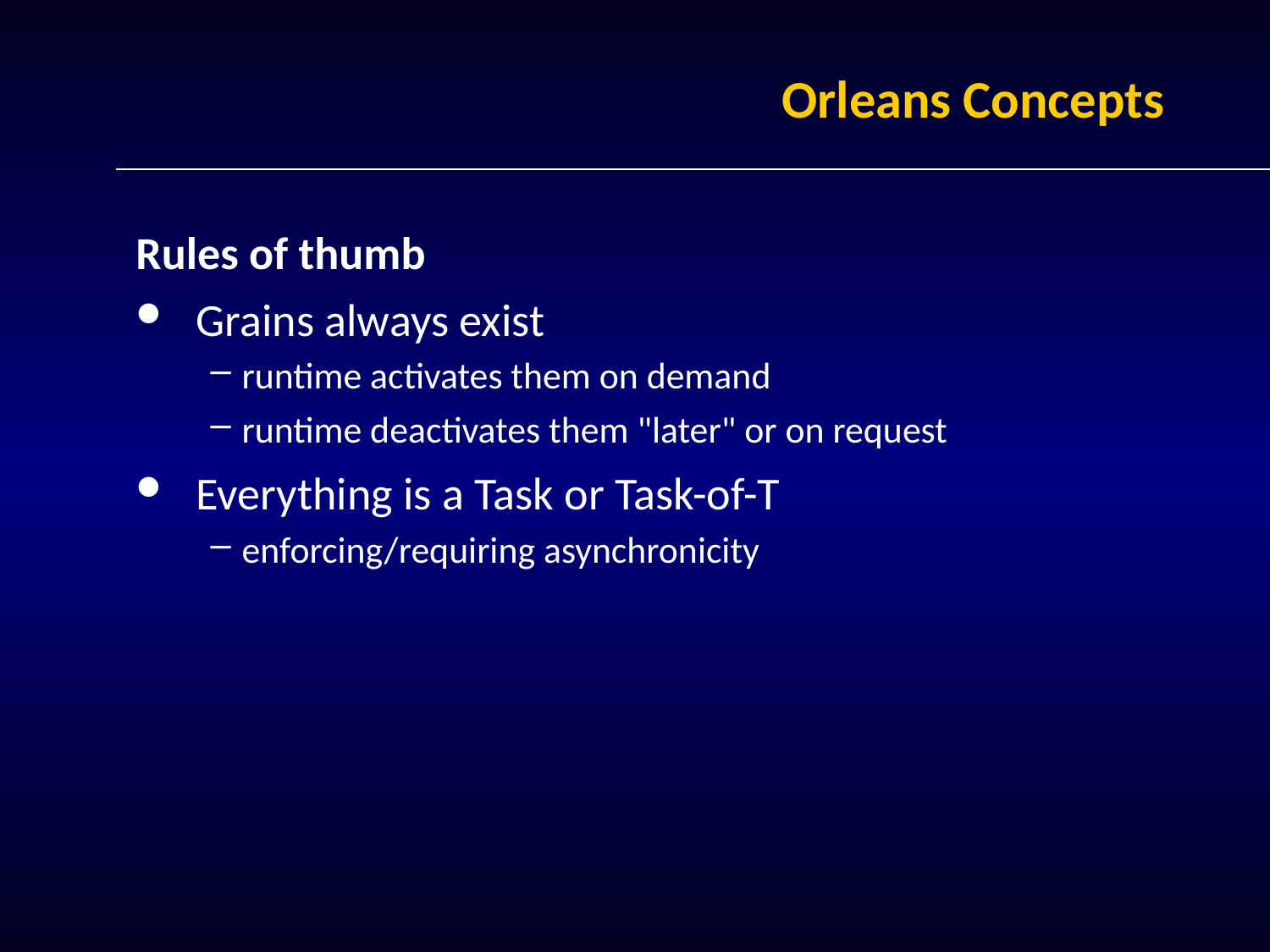

# Orleans Concepts
Rules of thumb
Grains always exist
runtime activates them on demand
runtime deactivates them "later" or on request
Everything is a Task or Task-of-T
enforcing/requiring asynchronicity